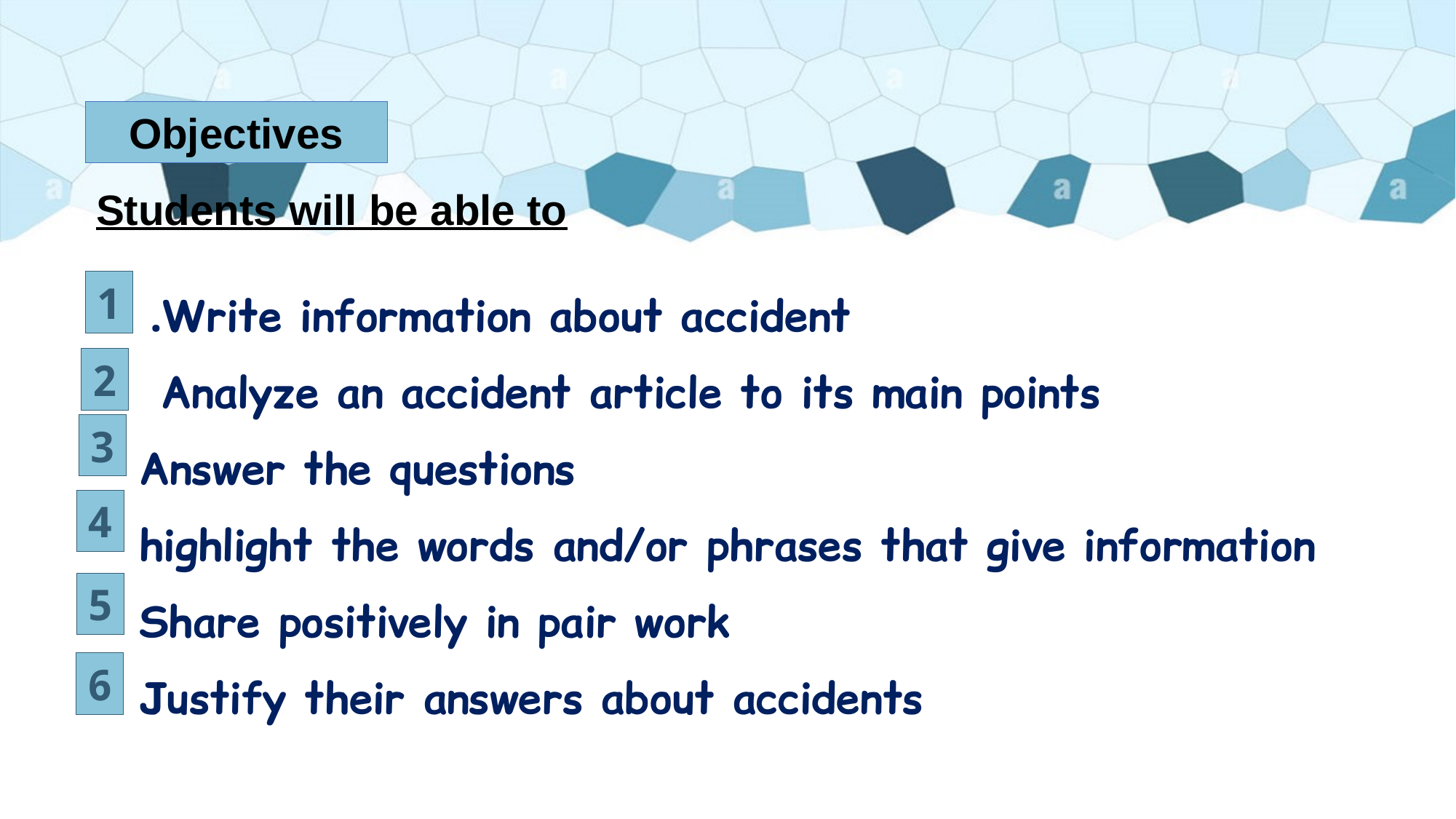

Objectives
Students will be able to
Write information about accident.
Analyze an accident article to its main points
Answer the questions
highlight the words and/or phrases that give information
Share positively in pair work
Justify their answers about accidents
1
2
3
4
5
6